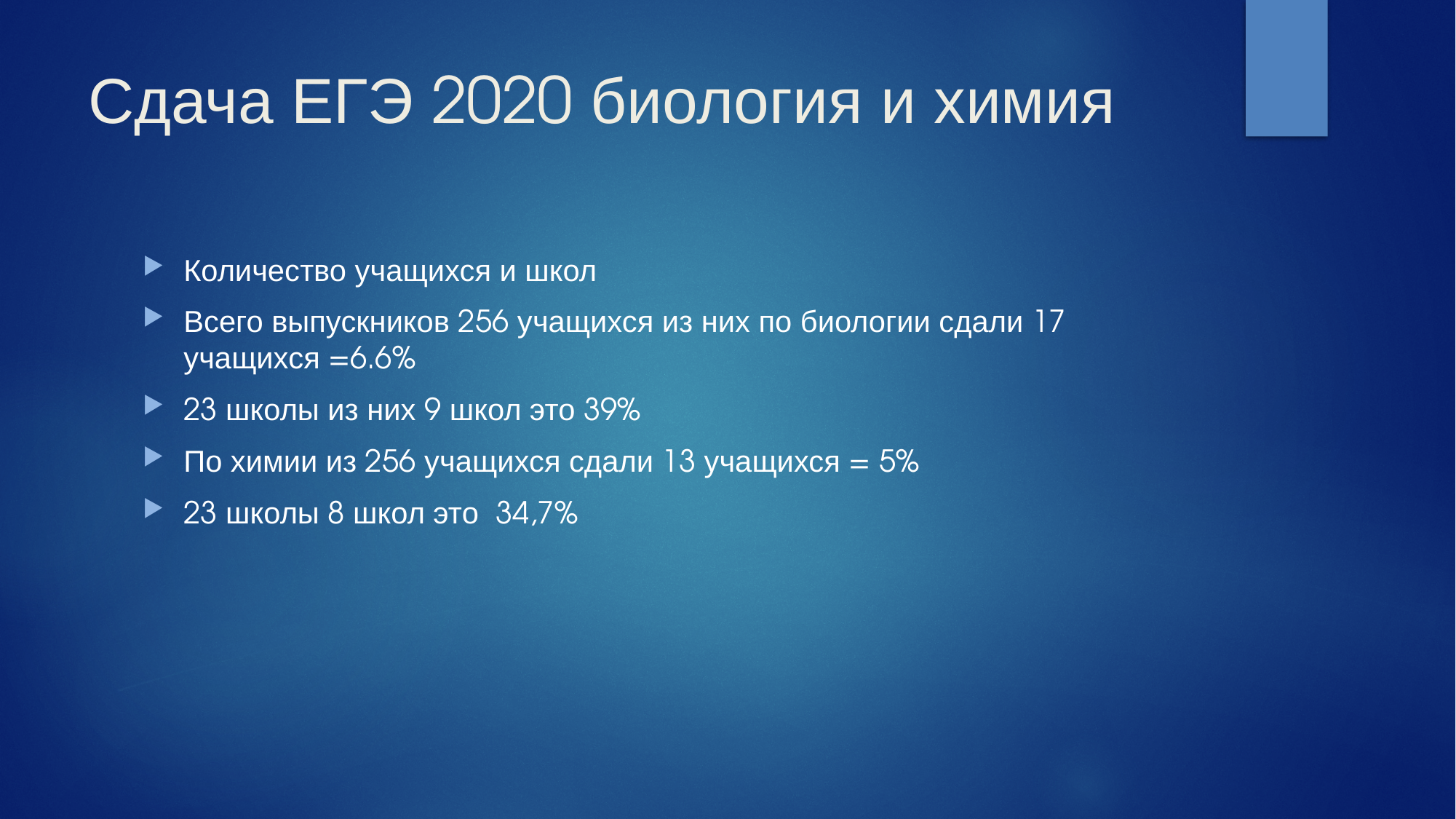

# Сдача ЕГЭ 2020 биология и химия
Количество учащихся и школ
Всего выпускников 256 учащихся из них по биологии сдали 17 учащихся =6.6%
23 школы из них 9 школ это 39%
По химии из 256 учащихся сдали 13 учащихся = 5%
23 школы 8 школ это  34,7%